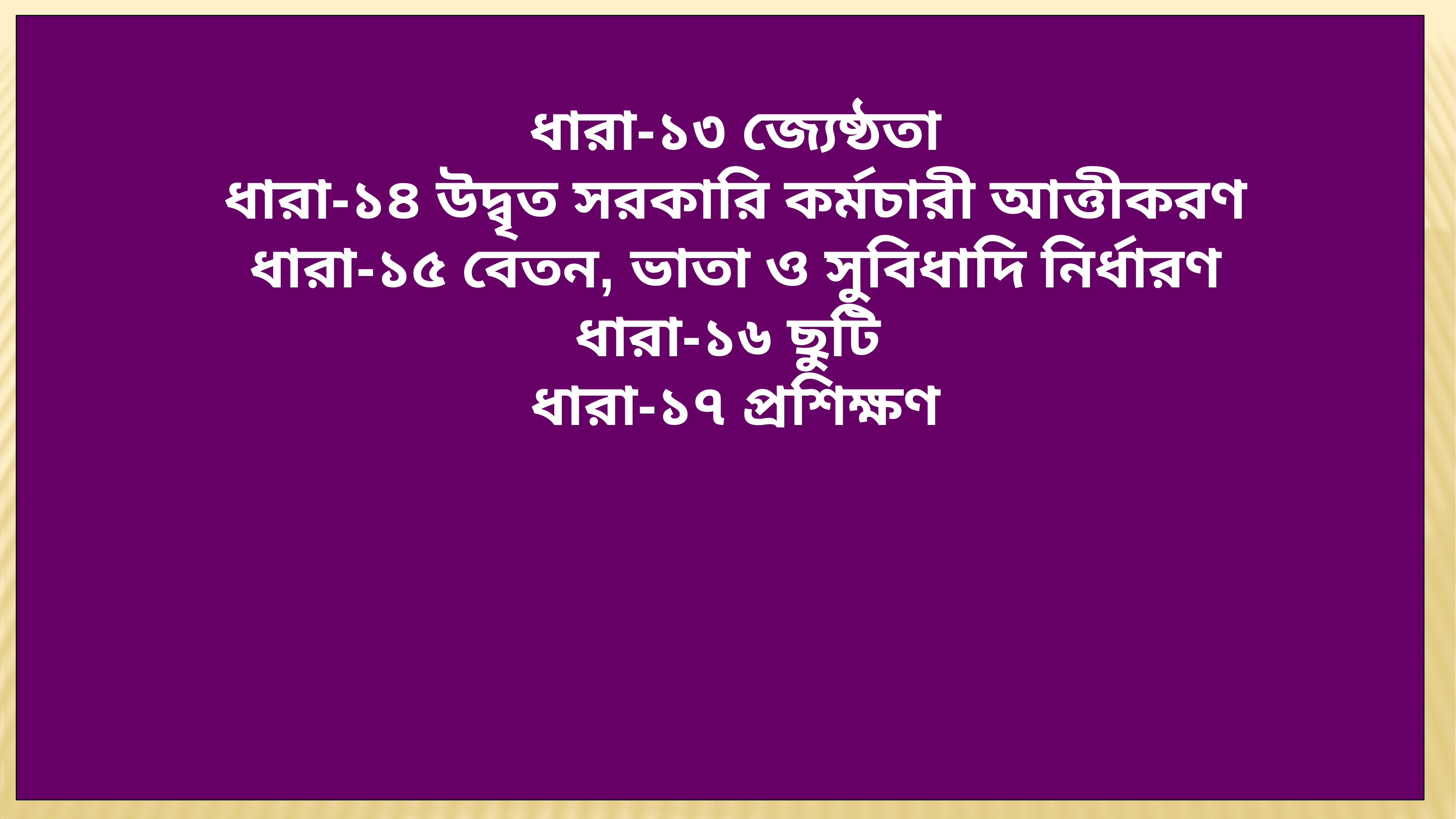

ধারা-১৩ জ্যেষ্ঠতা
ধারা-১৪ উদ্বৃত সরকারি কর্মচারী আত্তীকরণ
ধারা-১৫ বেতন, ভাতা ও সুবিধাদি নির্ধারণ
ধারা-১৬ ছুটি
ধারা-১৭ প্রশিক্ষণ